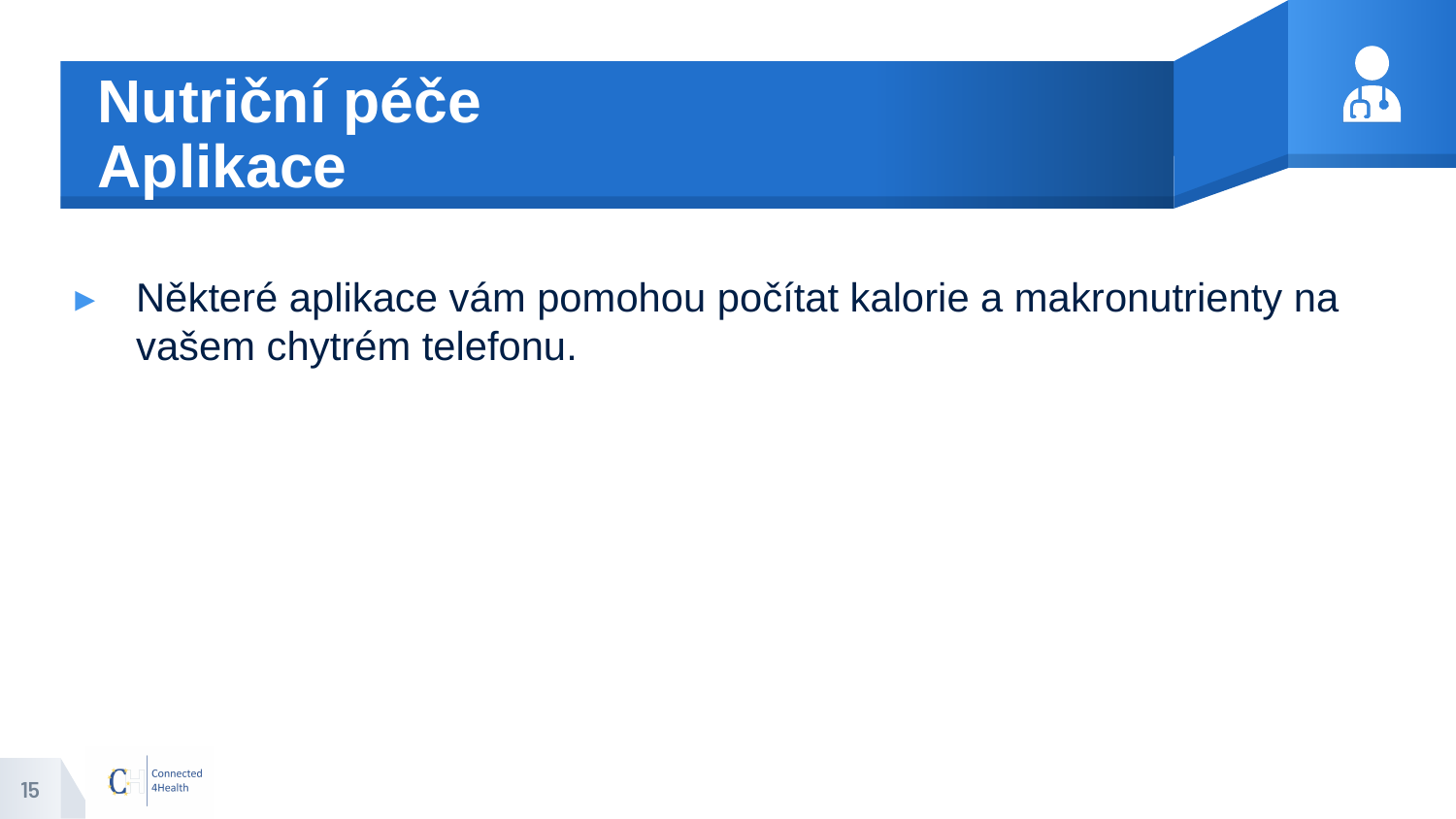

# Nutriční péče Aplikace
Některé aplikace vám pomohou počítat kalorie a makronutrienty na vašem chytrém telefonu.

15